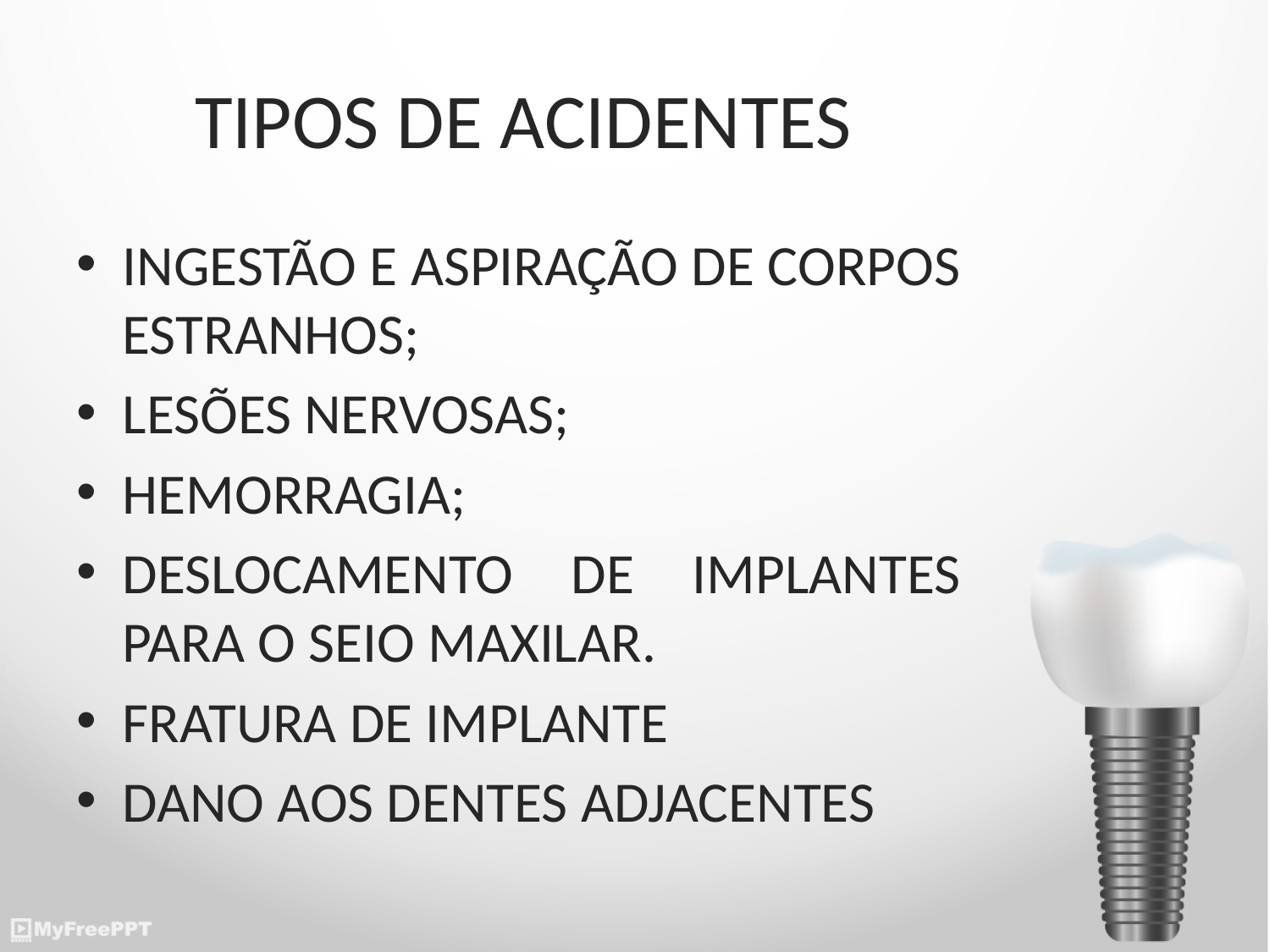

# TIPOS DE ACIDENTES
INGESTÃO E ASPIRAÇÃO DE CORPOS ESTRANHOS;
LESÕES NERVOSAS;
HEMORRAGIA;
DESLOCAMENTO DE IMPLANTES PARA O SEIO MAXILAR.
FRATURA DE IMPLANTE
DANO AOS DENTES ADJACENTES